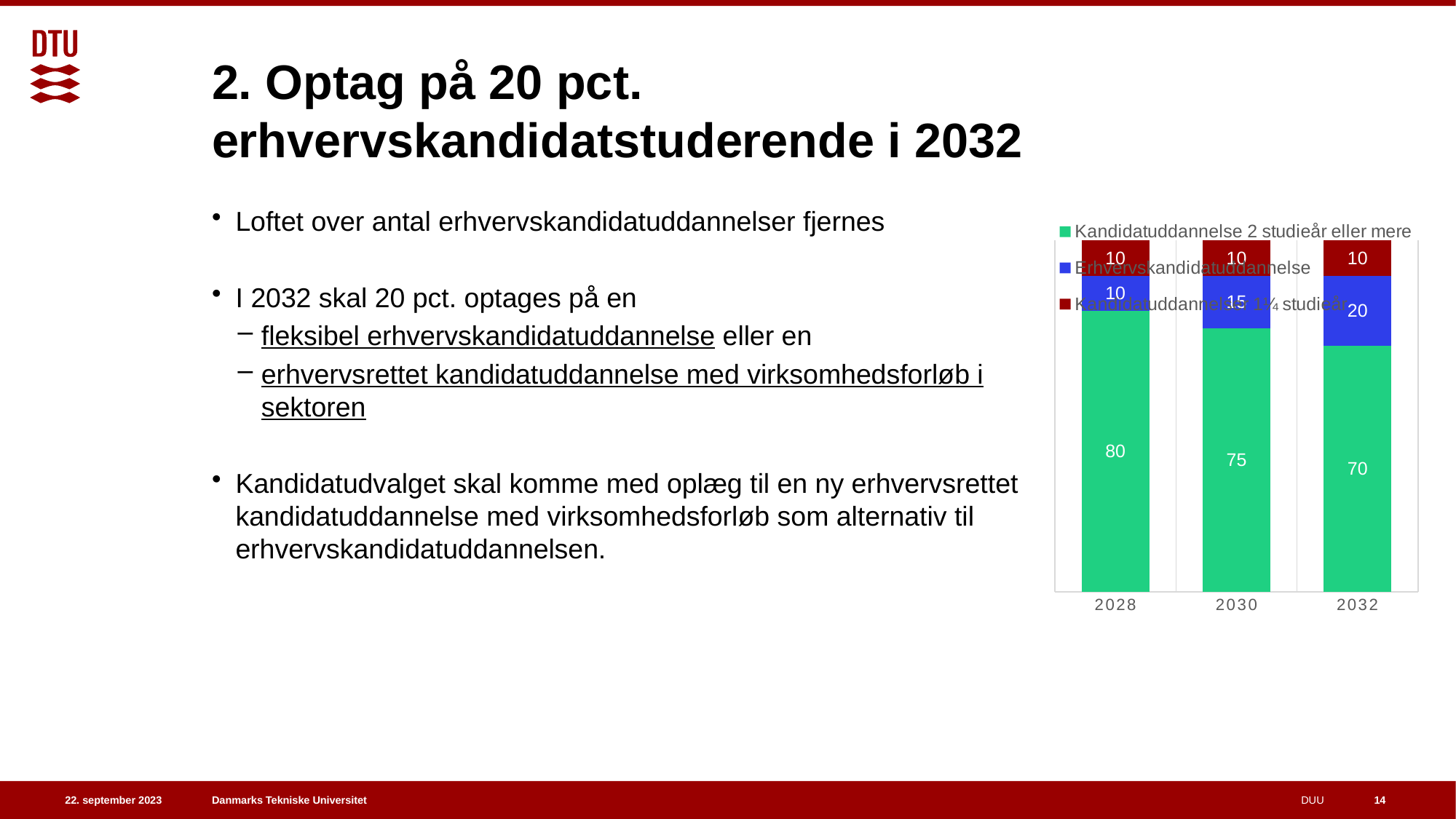

# 2. Optag på 20 pct. erhvervskandidatstuderende i 2032

### Chart

| Category | Kandidatuddannelse 2 studieår eller mere | Erhvervskandidatuddannelse | Kandidatuddannelser 1¼ studieår  |
|---|---|---|---|
| 2028 | 80.0 | 10.0 | 10.0 |
| 2030 | 75.0 | 15.0 | 10.0 |
| 2032 | 70.0 | 20.0 | 10.0 |
Loftet over antal erhvervskandidatuddannelser fjernes

I 2032 skal 20 pct. optages på en
fleksibel erhvervskandidatuddannelse eller en
erhvervsrettet kandidatuddannelse med virksomhedsforløb i sektoren

Kandidatudvalget skal komme med oplæg til en ny erhvervsrettet kandidatuddannelse med virksomhedsforløb som alternativ til erhvervskandidatuddannelsen.

14